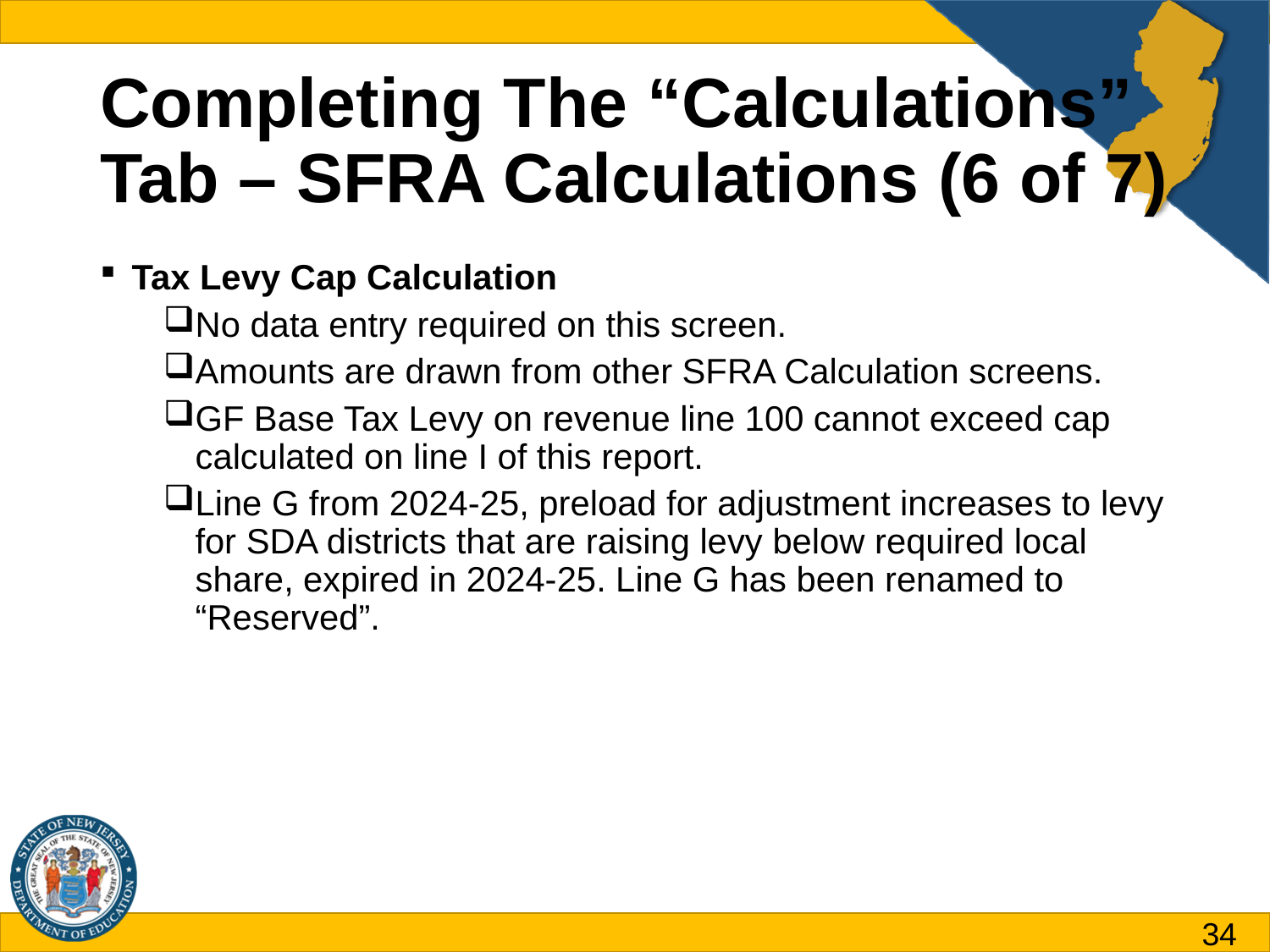

# Completing The “Calculations” Tab – SFRA Calculations (6 of 7)
Tax Levy Cap Calculation
No data entry required on this screen.
Amounts are drawn from other SFRA Calculation screens.
GF Base Tax Levy on revenue line 100 cannot exceed cap calculated on line I of this report.
Line G from 2024-25, preload for adjustment increases to levy for SDA districts that are raising levy below required local share, expired in 2024-25. Line G has been renamed to “Reserved”.
34